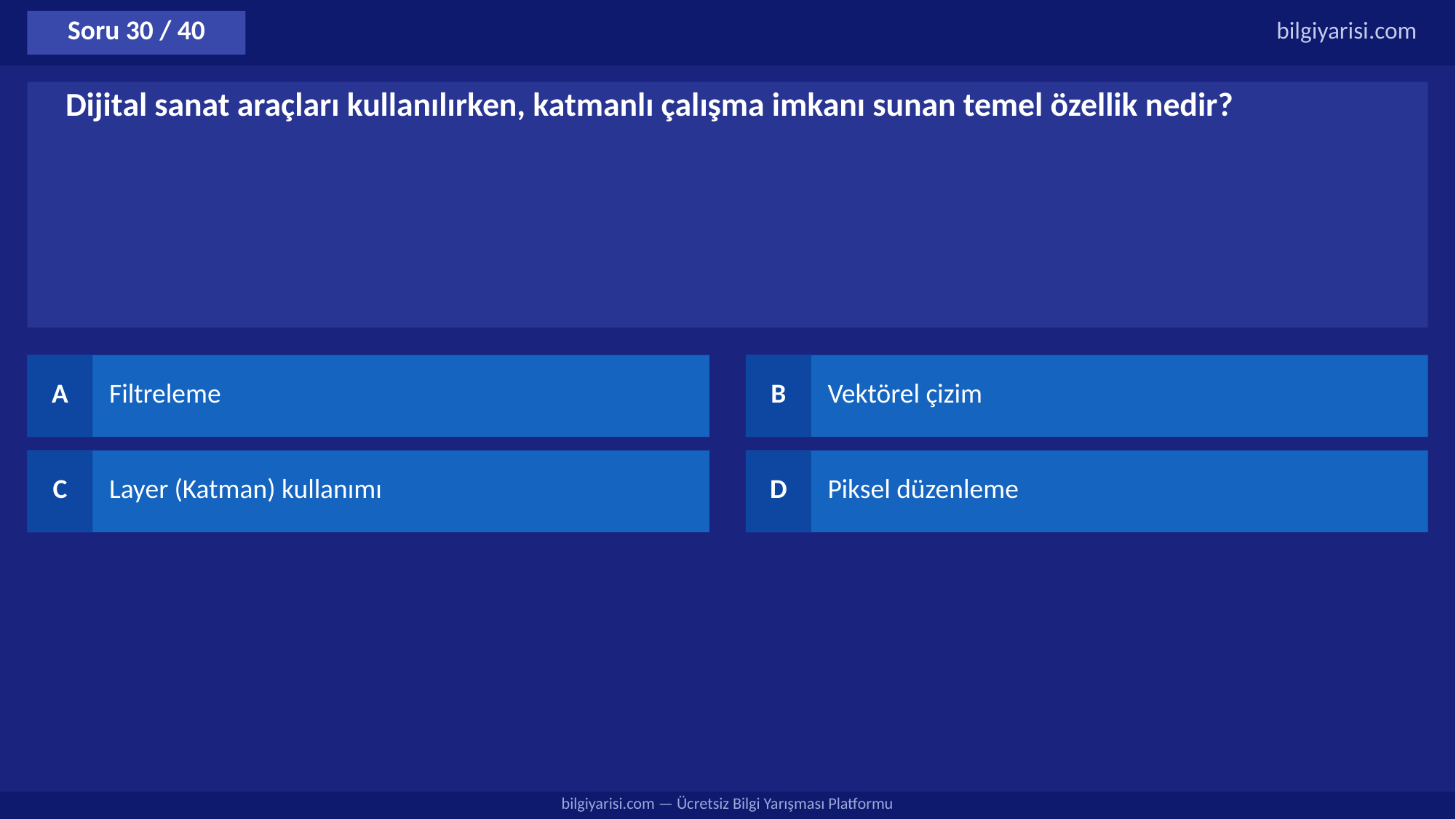

Soru 30 / 40
bilgiyarisi.com

Dijital sanat araçları kullanılırken, katmanlı çalışma imkanı sunan temel özellik nedir?

A
Filtreleme

B
Vektörel çizim

C
Layer (Katman) kullanımı

D
Piksel düzenleme
bilgiyarisi.com — Ücretsiz Bilgi Yarışması Platformu